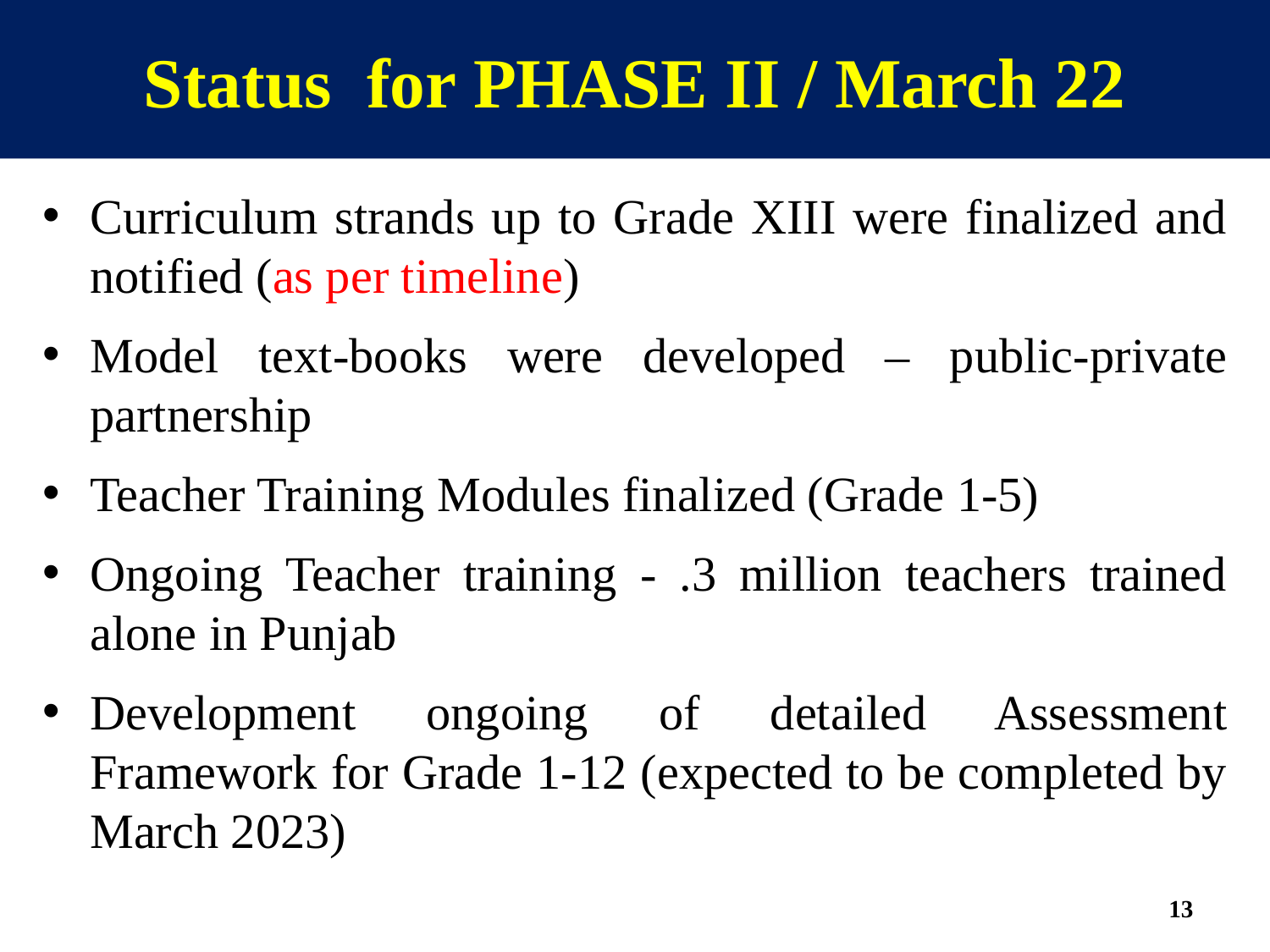

# Status  for PHASE II / March 22
Curriculum strands up to Grade XIII were finalized and notified (as per timeline)
Model text-books were developed – public-private partnership
Teacher Training Modules finalized (Grade 1-5)
Ongoing Teacher training - .3 million teachers trained alone in Punjab
Development ongoing of detailed Assessment Framework for Grade 1-12 (expected to be completed by March 2023)
13